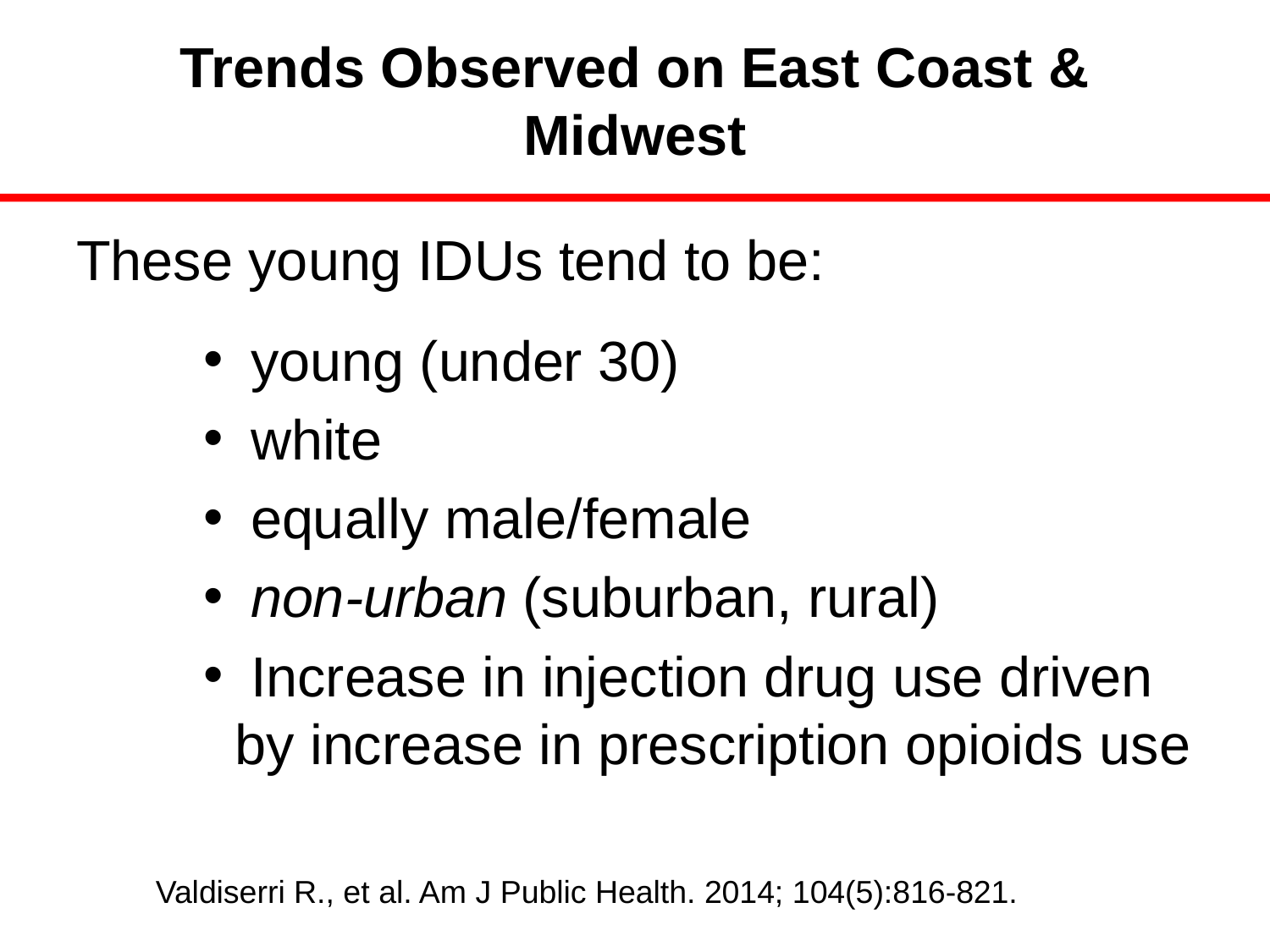

# Trends Observed on East Coast & Midwest

These young IDUs tend to be:
 young (under 30)
 white
 equally male/female
 non-urban (suburban, rural)
 Increase in injection drug use driven by increase in prescription opioids use
Valdiserri R., et al. Am J Public Health. 2014; 104(5):816-821.